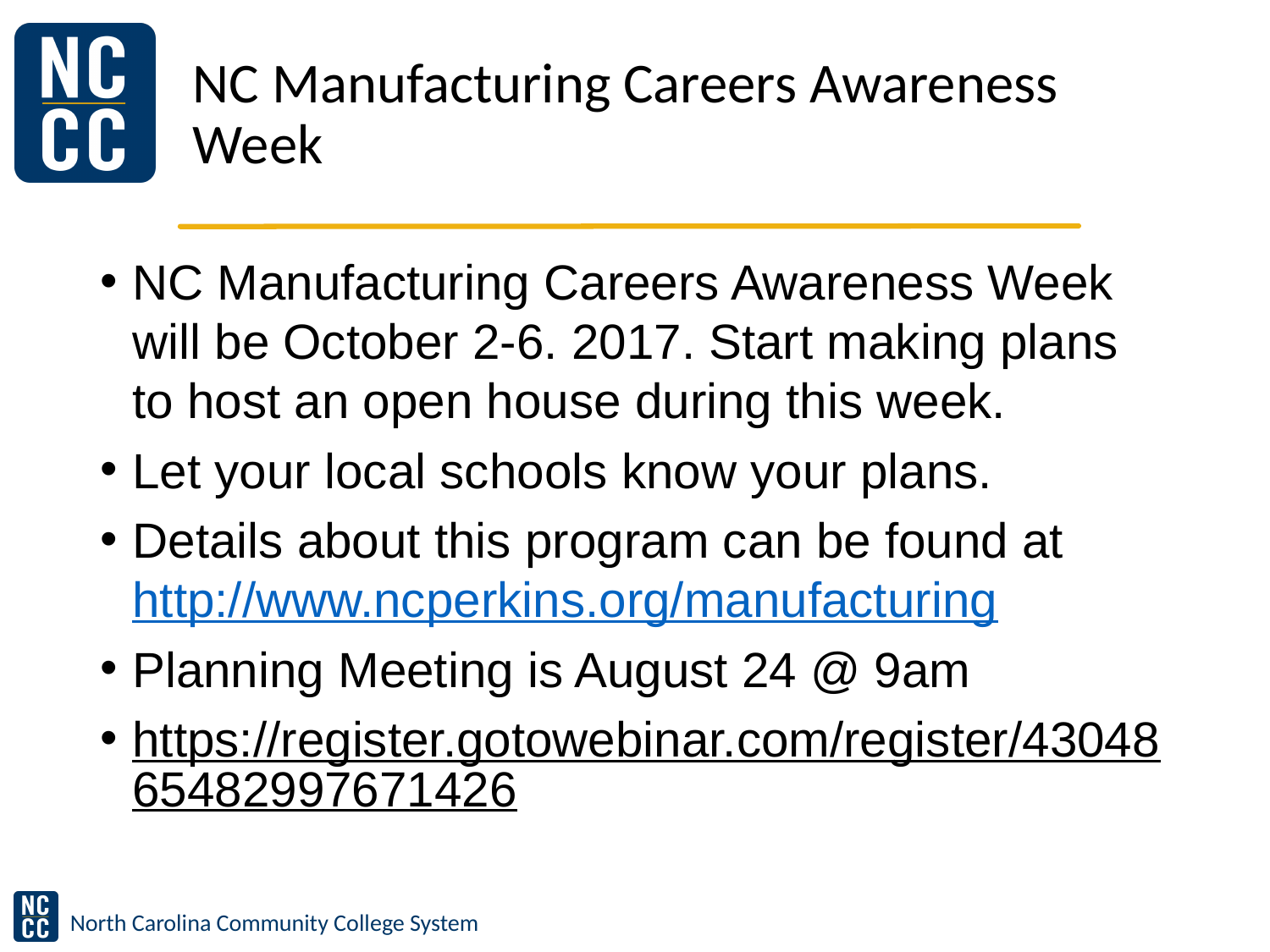

# NC Manufacturing Careers Awareness Week
NC Manufacturing Careers Awareness Week will be October 2-6. 2017. Start making plans to host an open house during this week.
Let your local schools know your plans.
Details about this program can be found at http://www.ncperkins.org/manufacturing
Planning Meeting is August 24 @ 9am
https://register.gotowebinar.com/register/4304865482997671426